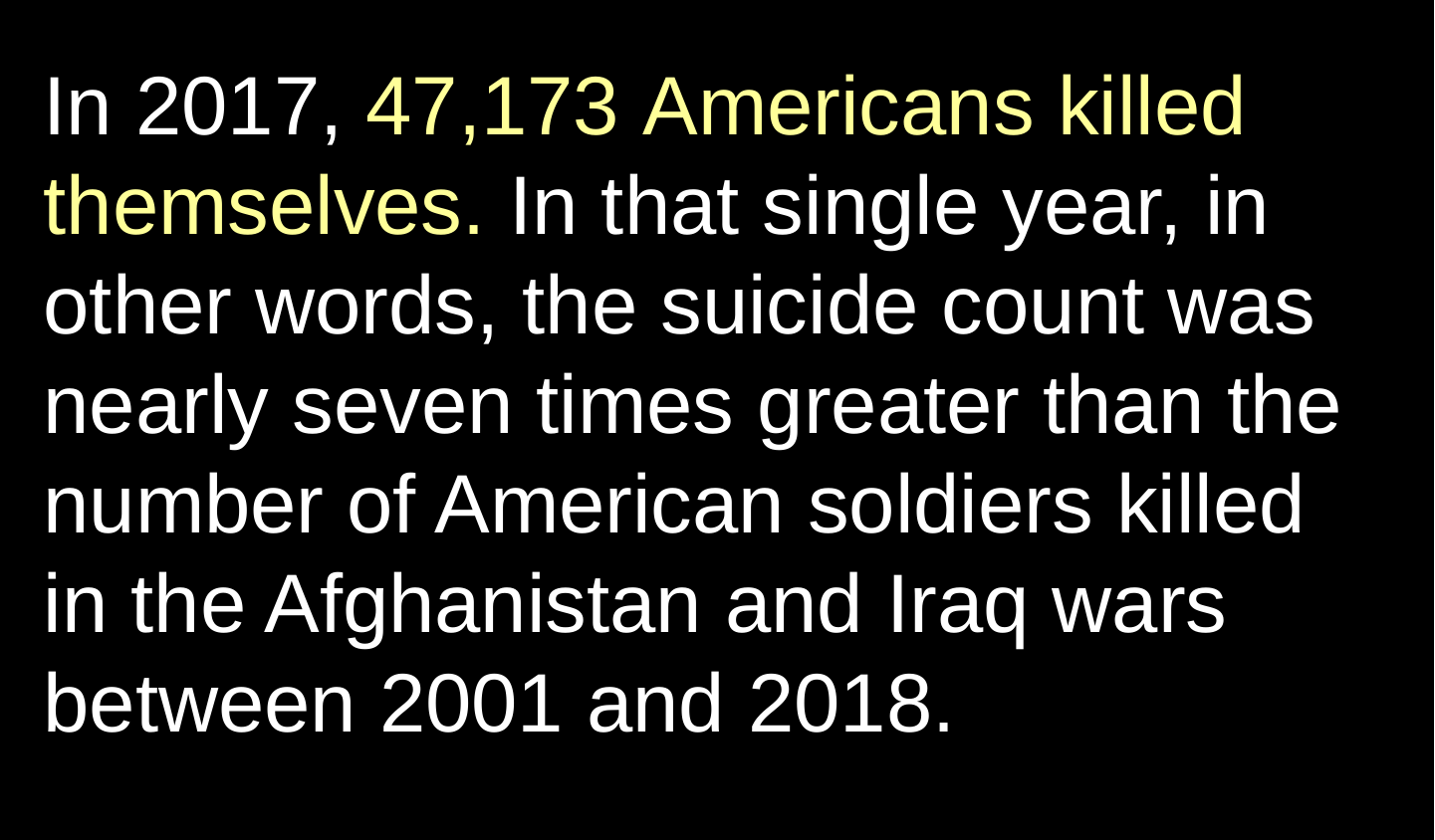

In 2017, 47,173 Americans killed themselves. In that single year, in other words, the suicide count was nearly seven times greater than the number of American soldiers killed in the Afghanistan and Iraq wars between 2001 and 2018.